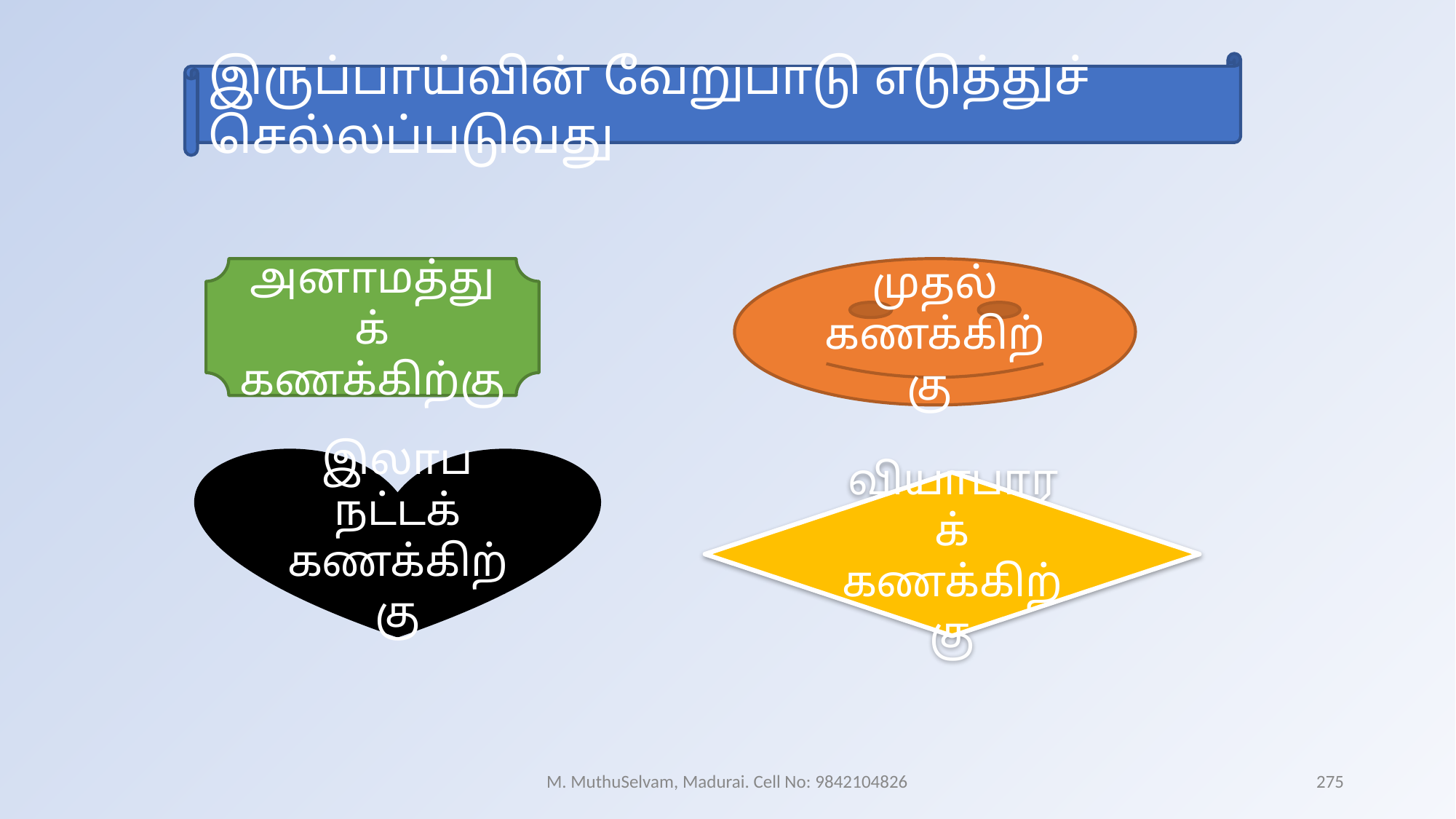

இருப்பாய்வின் வேறுபாடு எடுத்துச் செல்லப்படுவது
அனாமத்துக் கணக்கிற்கு
முதல் கணக்கிற்கு
இலாப நட்டக் கணக்கிற்கு
வியாபாரக் கணக்கிற்கு
M. MuthuSelvam, Madurai. Cell No: 9842104826
275